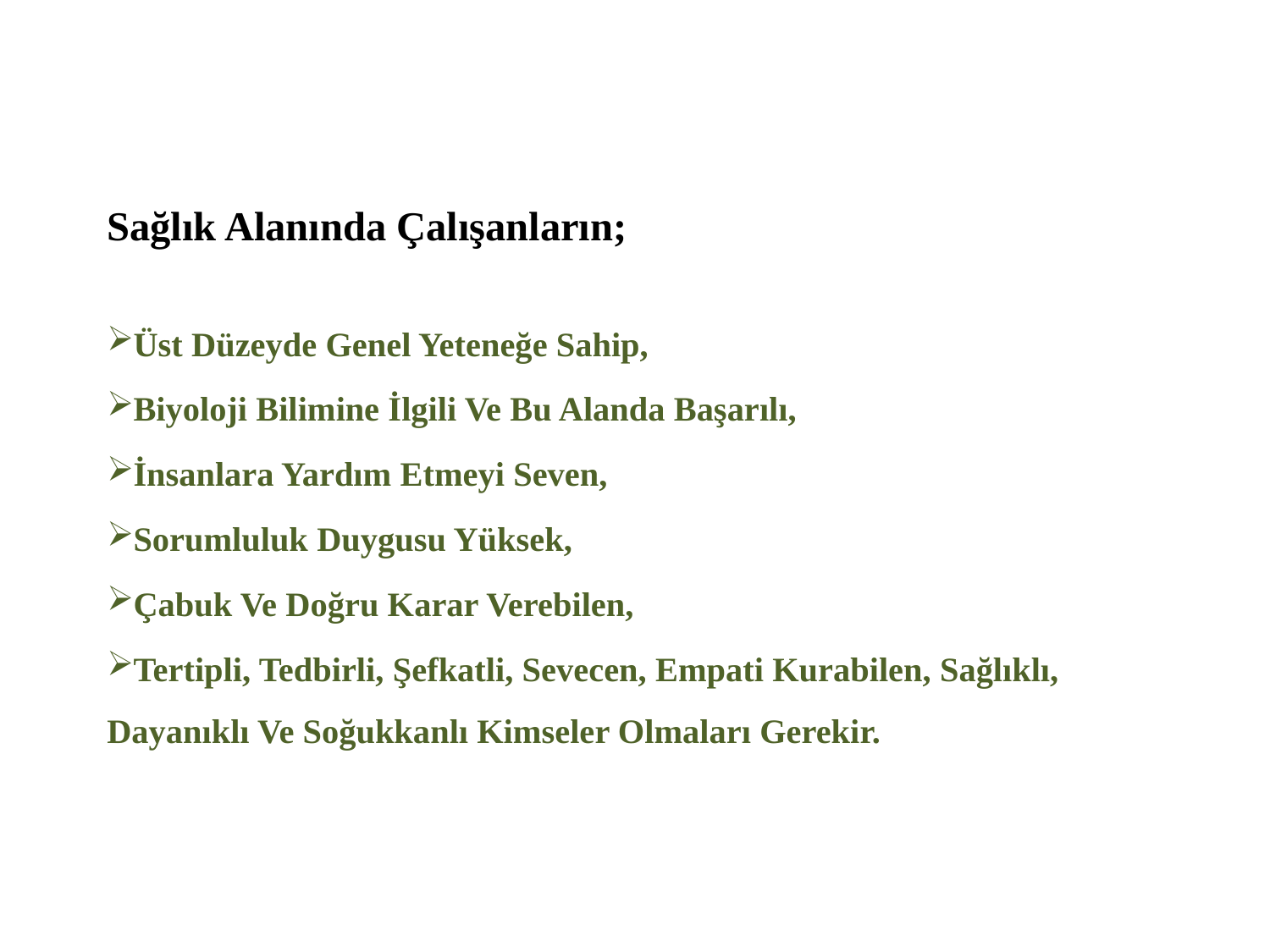

Sağlık Alanında Çalışanların;
Üst Düzeyde Genel Yeteneğe Sahip,
Biyoloji Bilimine İlgili Ve Bu Alanda Başarılı,
İnsanlara Yardım Etmeyi Seven,
Sorumluluk Duygusu Yüksek,
Çabuk Ve Doğru Karar Verebilen,
Tertipli, Tedbirli, Şefkatli, Sevecen, Empati Kurabilen, Sağlıklı, Dayanıklı Ve Soğukkanlı Kimseler Olmaları Gerekir.